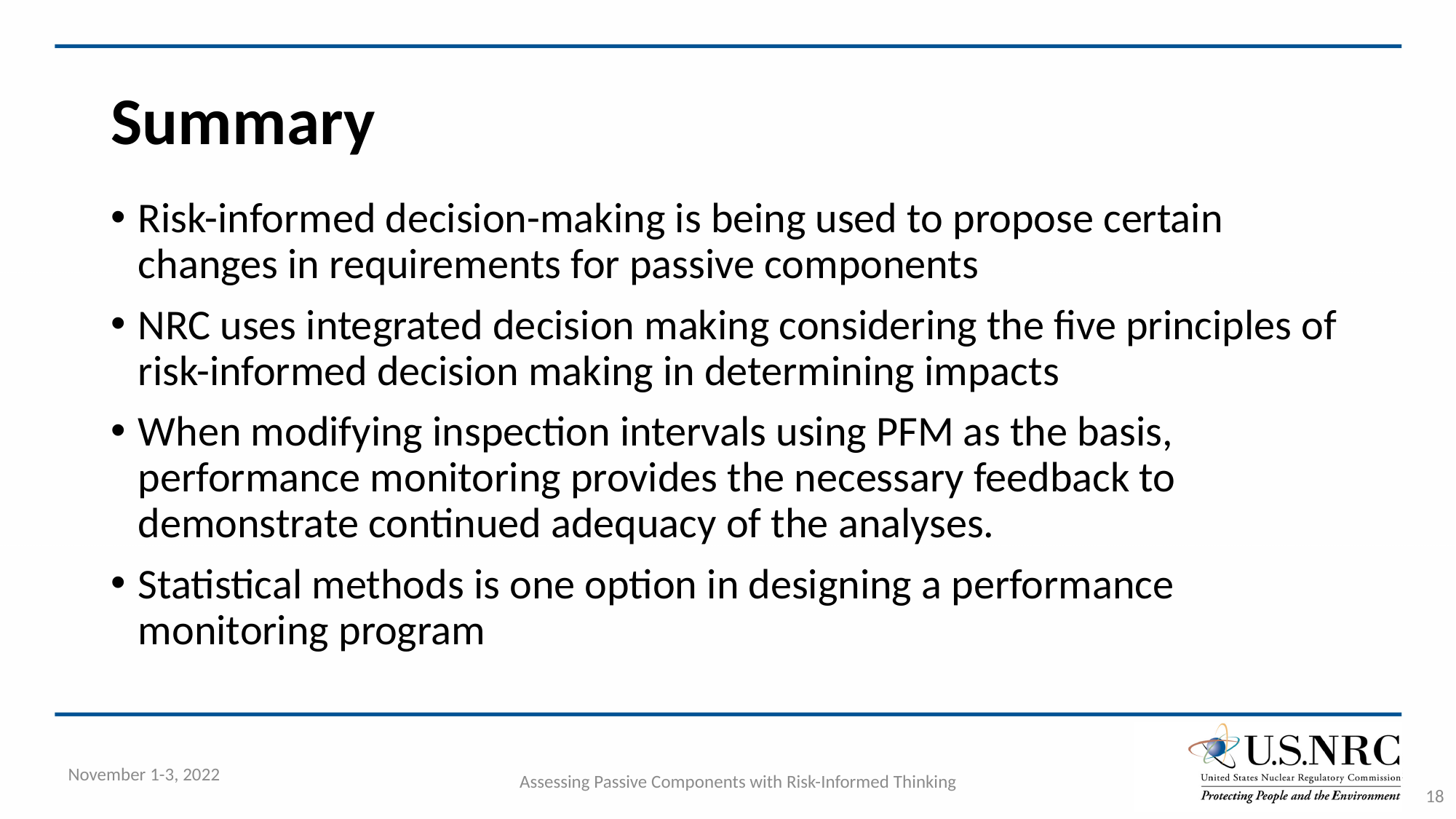

# Summary
Risk-informed decision-making is being used to propose certain changes in requirements for passive components
NRC uses integrated decision making considering the five principles of risk-informed decision making in determining impacts
When modifying inspection intervals using PFM as the basis, performance monitoring provides the necessary feedback to demonstrate continued adequacy of the analyses.
Statistical methods is one option in designing a performance monitoring program

November 1-3, 2022
Assessing Passive Components with Risk-Informed Thinking
18